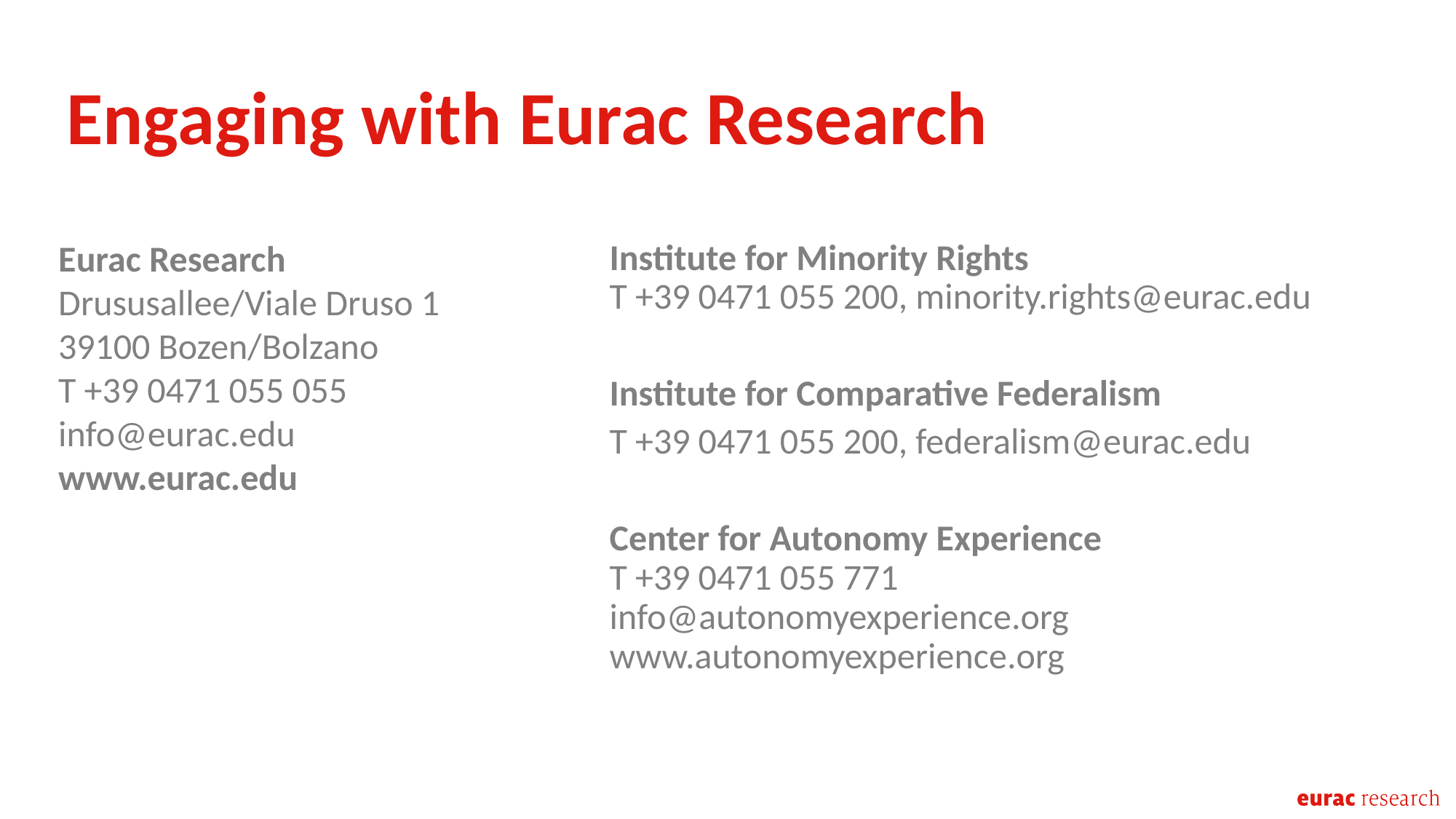

Engaging with Eurac Research
Institute for Minority Rights
T +39 0471 055 200, minority.rights@eurac.edu

Institute for Comparative Federalism
T +39 0471 055 200, federalism@eurac.edu

Center for Autonomy Experience
T +39 0471 055 771
info@autonomyexperience.org
www.autonomyexperience.org

Eurac Research
Drususallee/Viale Druso 1
39100 Bozen/Bolzano
T +39 0471 055 055
info@eurac.edu
www.eurac.edu